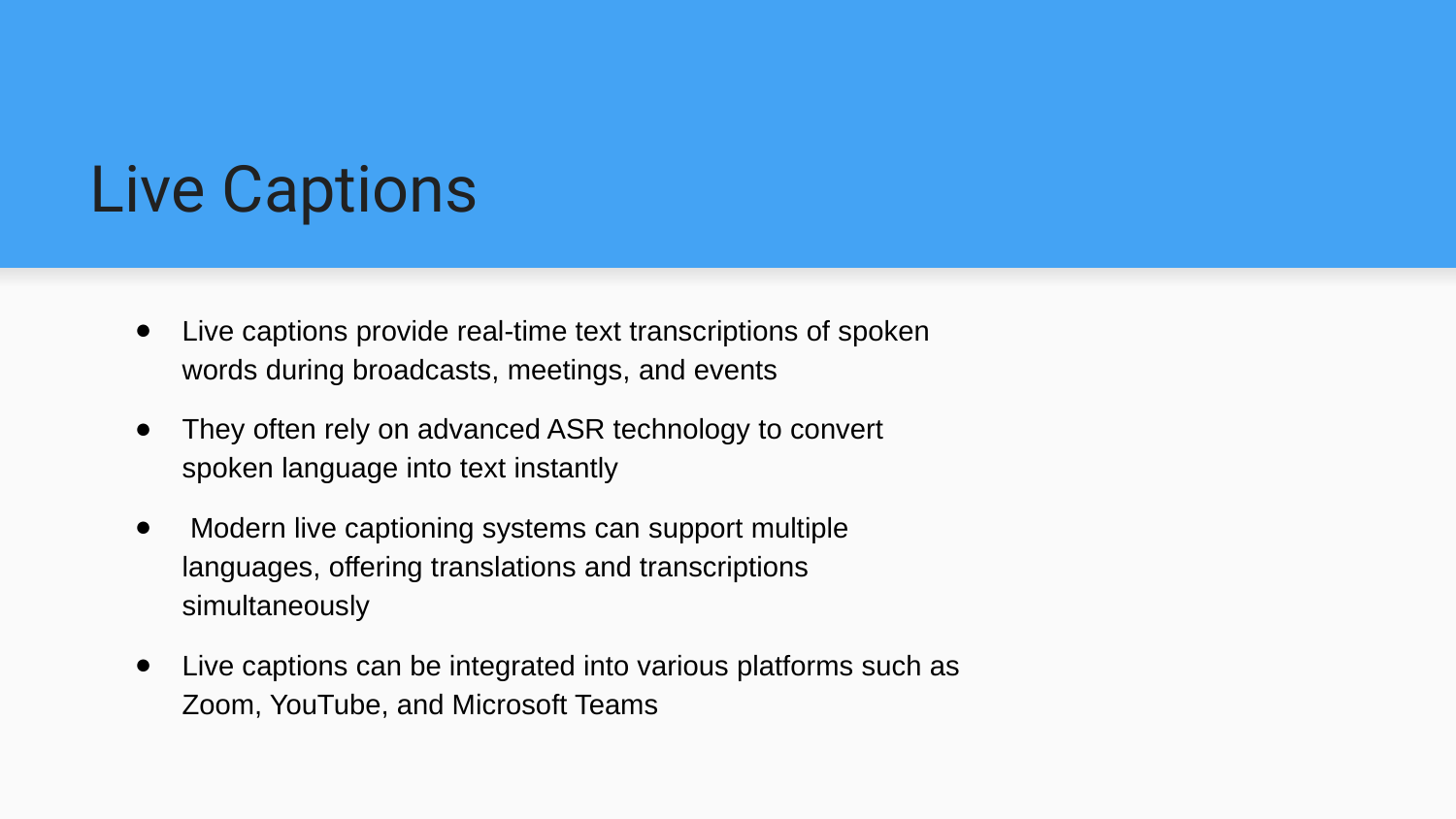

# Live Captions
Live captions provide real-time text transcriptions of spoken words during broadcasts, meetings, and events
They often rely on advanced ASR technology to convert spoken language into text instantly
 Modern live captioning systems can support multiple languages, offering translations and transcriptions simultaneously
Live captions can be integrated into various platforms such as Zoom, YouTube, and Microsoft Teams